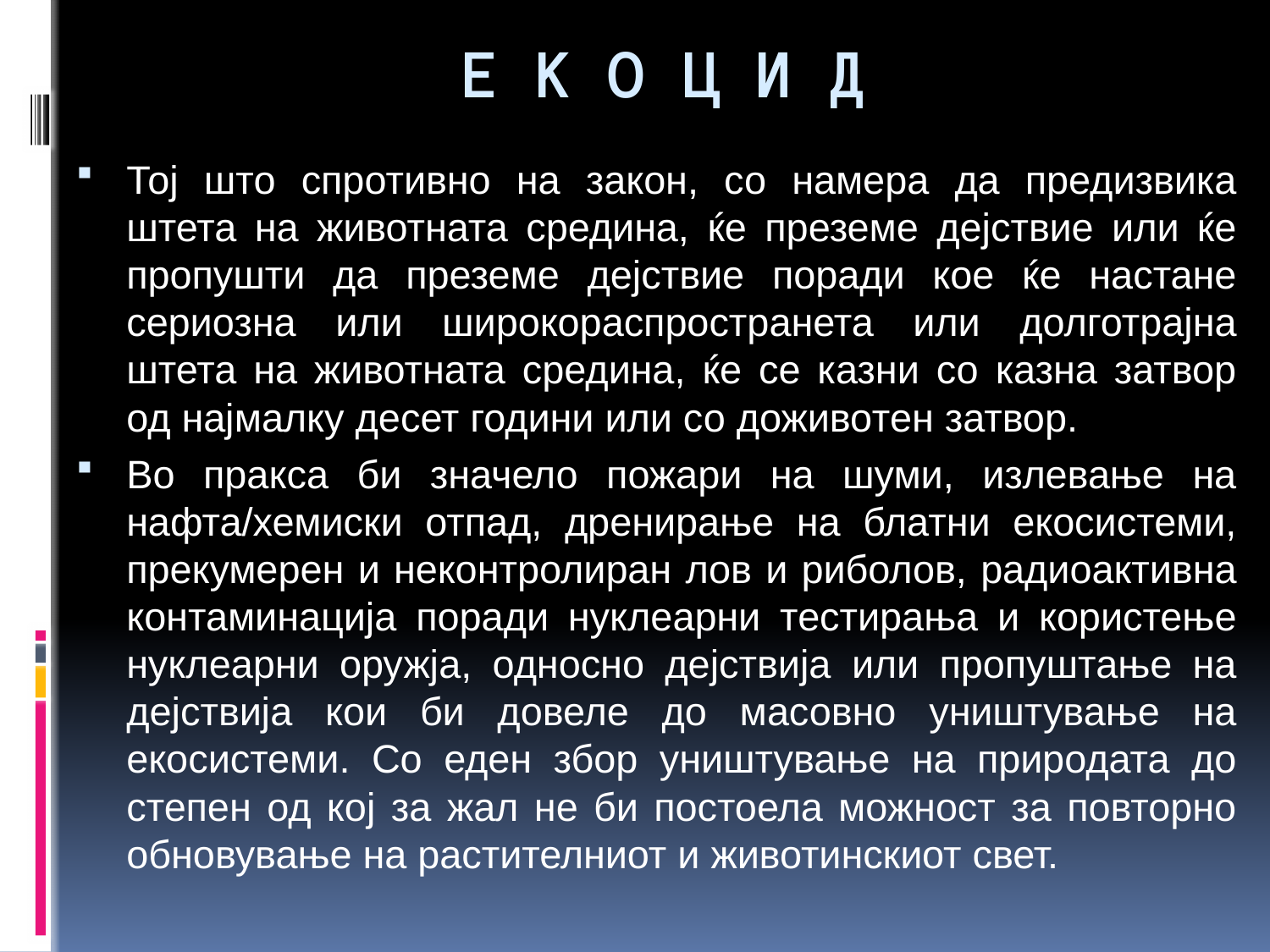

# Е К О Ц И Д
Тој што спротивно на закон, со намера да предизвика штета на животната средина, ќе преземе дејствие или ќе пропушти да преземе дејствие поради кое ќе настане сериозна или широкораспространета или долготрајна штета на животната средина, ќе се казни со казна затвор од најмалку десет години или со доживотен затвор.
Во пракса би значело пожари на шуми, излевање на нафта/хемиски отпад, дренирање на блатни екосистеми, прекумерен и неконтролиран лов и риболов, радиоактивна контаминација поради нуклеарни тестирања и користење нуклеарни оружја, односно дејствија или пропуштање на дејствија кои би довеле до масовно уништување на екосистеми. Со еден збор уништување на природата до степен од кој за жал не би постоела можност за повторно обновување на растителниот и животинскиот свет.